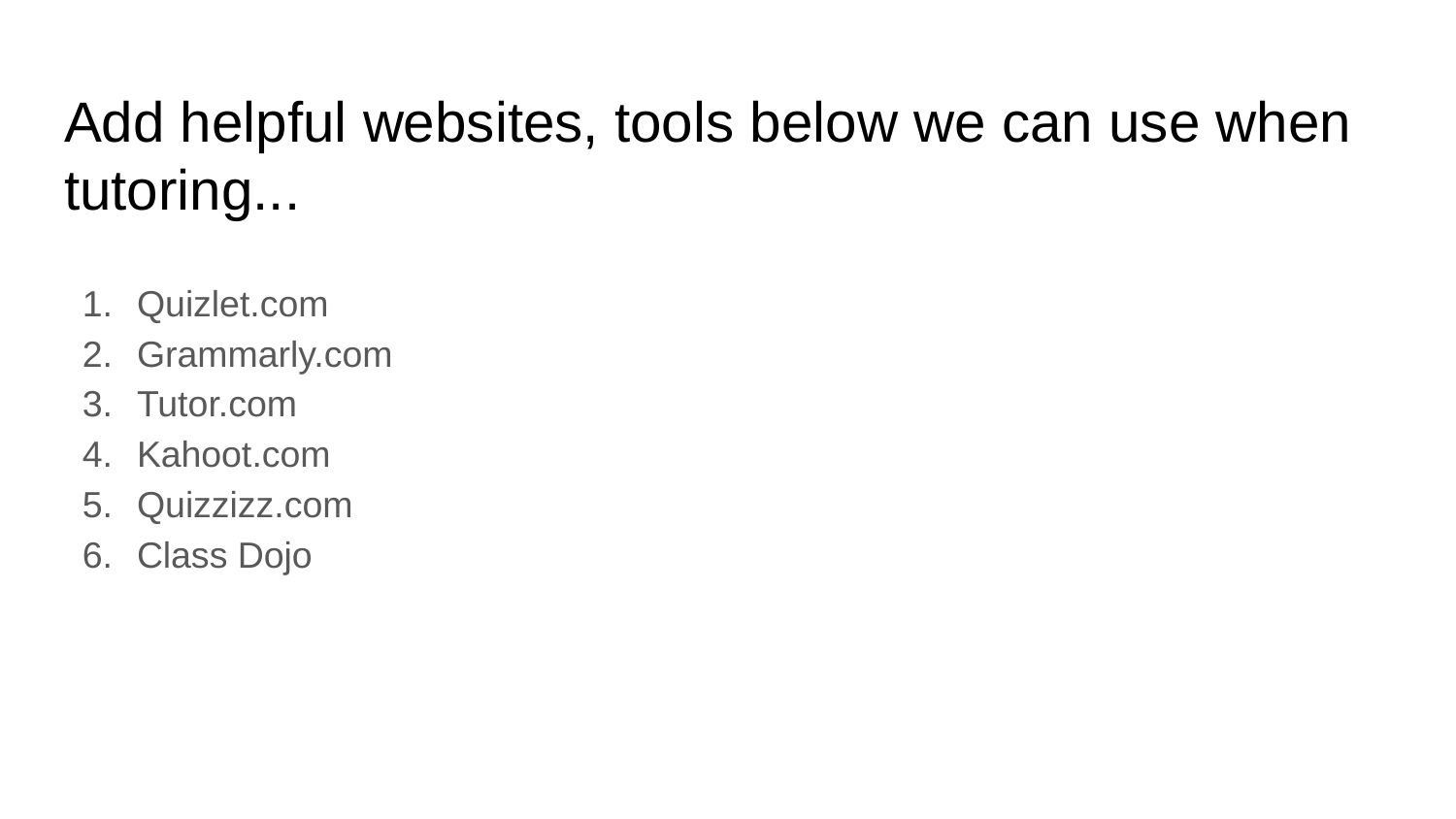

# Add helpful websites, tools below we can use when tutoring...

Quizlet.com
Grammarly.com
Tutor.com
Kahoot.com
Quizzizz.com
Class Dojo